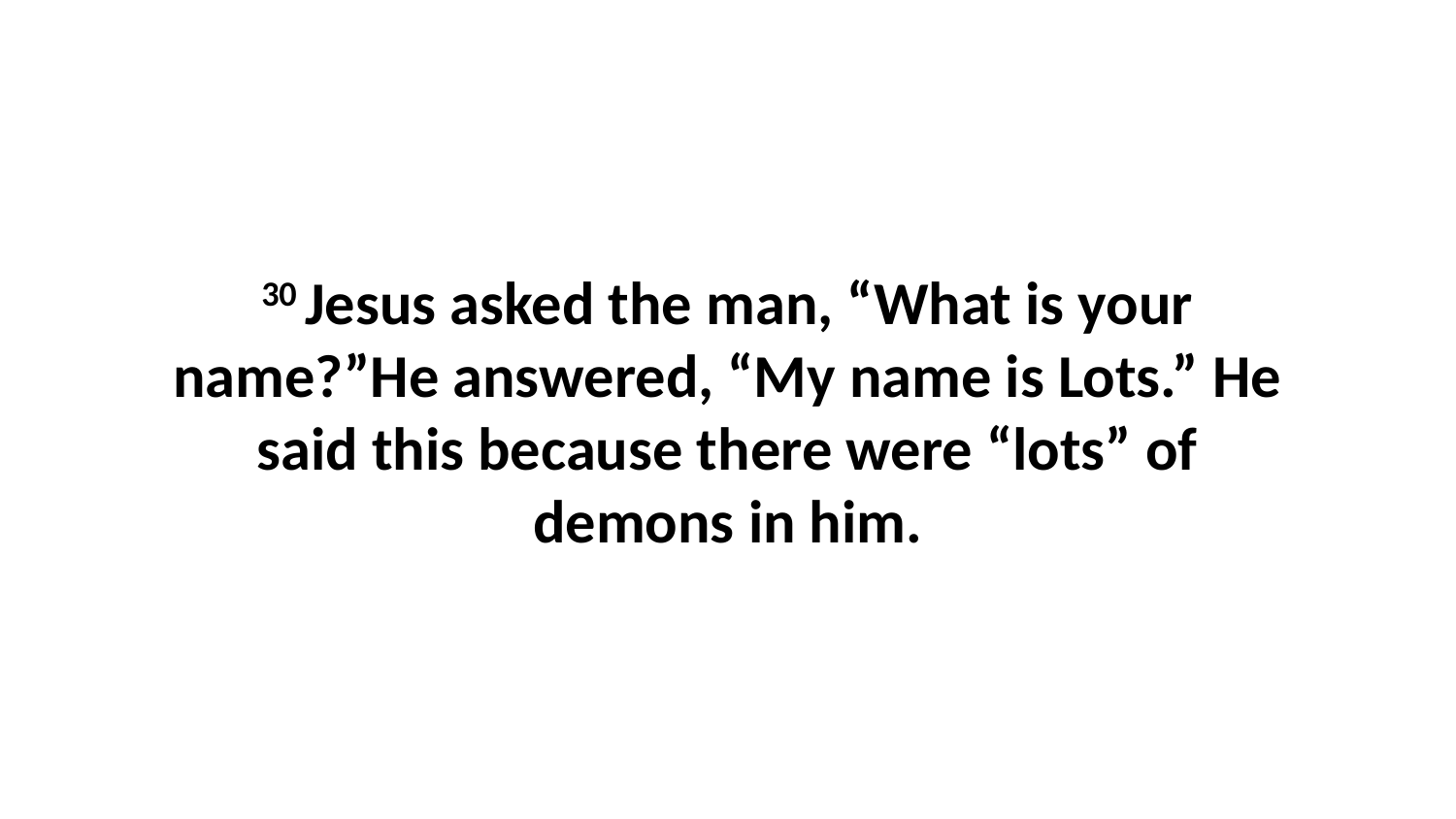

30 Jesus asked the man, “What is your name?”He answered, “My name is Lots.” He said this because there were “lots” of demons in him.